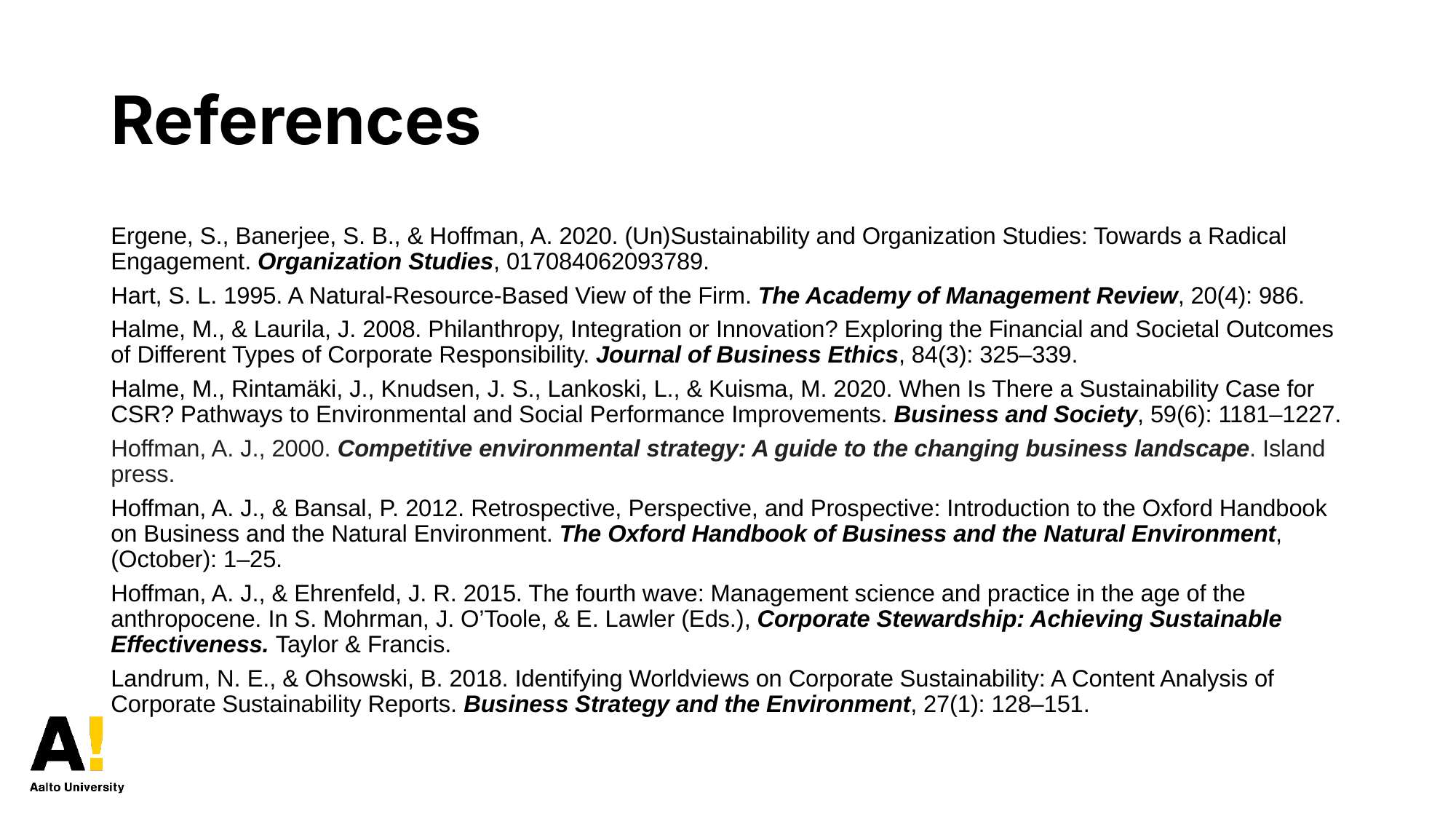

# References
Ergene, S., Banerjee, S. B., & Hoffman, A. 2020. (Un)Sustainability and Organization Studies: Towards a Radical Engagement. Organization Studies, 017084062093789.
Hart, S. L. 1995. A Natural-Resource-Based View of the Firm. The Academy of Management Review, 20(4): 986.
Halme, M., & Laurila, J. 2008. Philanthropy, Integration or Innovation? Exploring the Financial and Societal Outcomes of Different Types of Corporate Responsibility. Journal of Business Ethics, 84(3): 325–339.
Halme, M., Rintamäki, J., Knudsen, J. S., Lankoski, L., & Kuisma, M. 2020. When Is There a Sustainability Case for CSR? Pathways to Environmental and Social Performance Improvements. Business and Society, 59(6): 1181–1227.
Hoffman, A. J., 2000. Competitive environmental strategy: A guide to the changing business landscape. Island press.
Hoffman, A. J., & Bansal, P. 2012. Retrospective, Perspective, and Prospective: Introduction to the Oxford Handbook on Business and the Natural Environment. The Oxford Handbook of Business and the Natural Environment, (October): 1–25.
Hoffman, A. J., & Ehrenfeld, J. R. 2015. The fourth wave: Management science and practice in the age of the anthropocene. In S. Mohrman, J. O’Toole, & E. Lawler (Eds.), Corporate Stewardship: Achieving Sustainable Effectiveness. Taylor & Francis.
Landrum, N. E., & Ohsowski, B. 2018. Identifying Worldviews on Corporate Sustainability: A Content Analysis of Corporate Sustainability Reports. Business Strategy and the Environment, 27(1): 128–151.